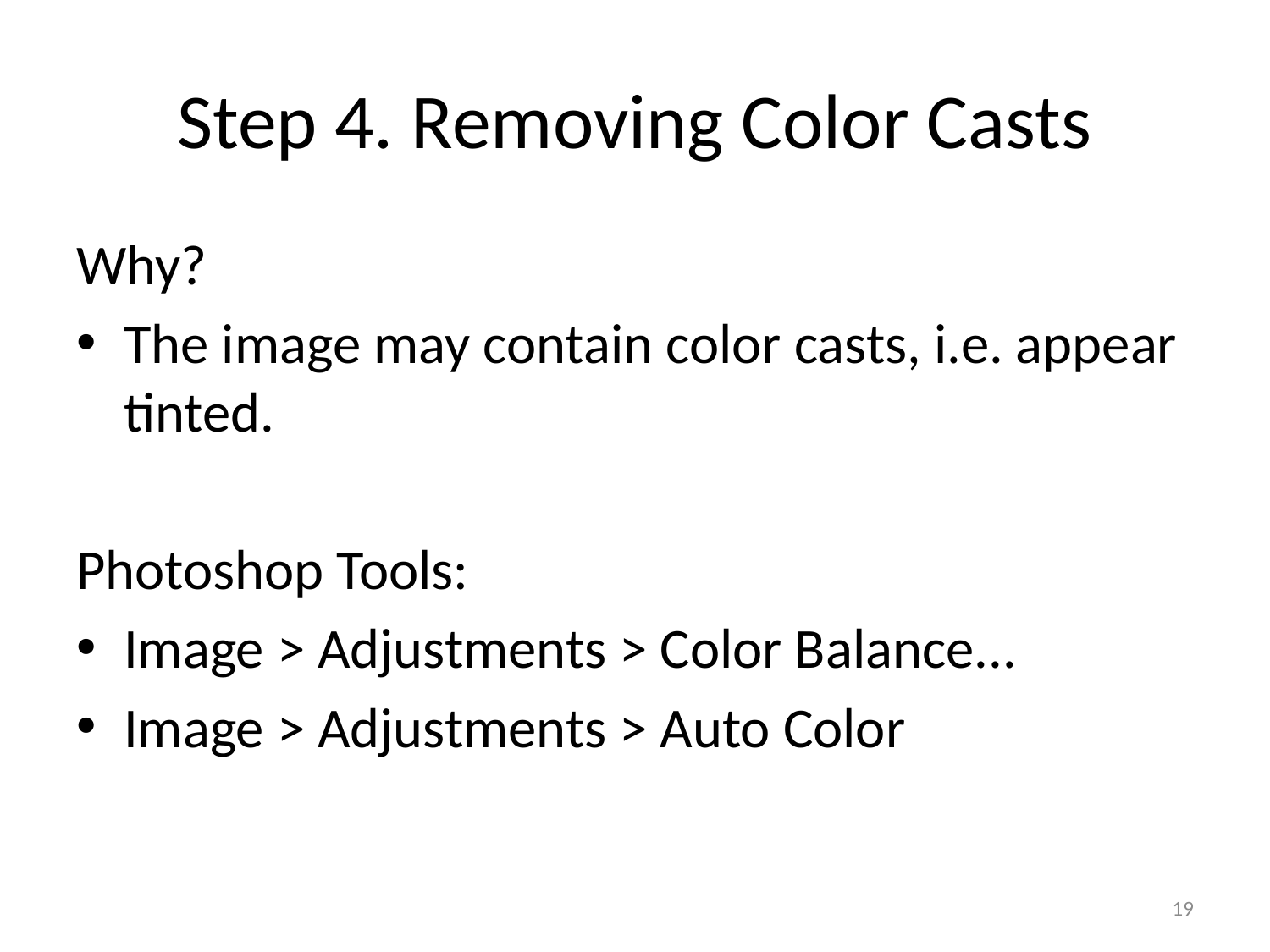

# Step 4. Removing Color Casts
Why?
The image may contain color casts, i.e. appear tinted.

Photoshop Tools:
Image > Adjustments > Color Balance...
Image > Adjustments > Auto Color

19